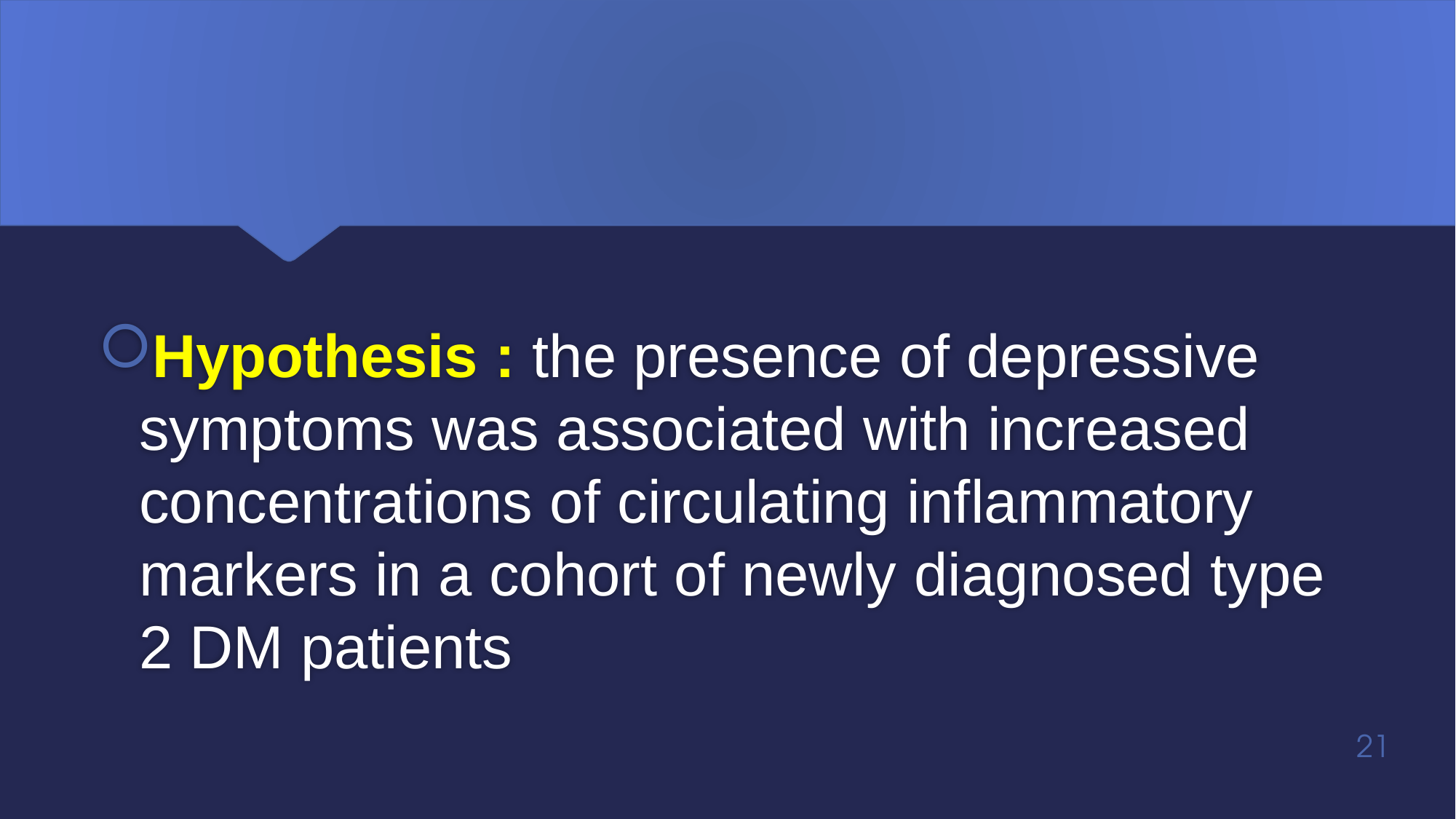

#
Hypothesis : the presence of depressive symptoms was associated with increased concentrations of circulating inflammatory markers in a cohort of newly diagnosed type 2 DM patients

21